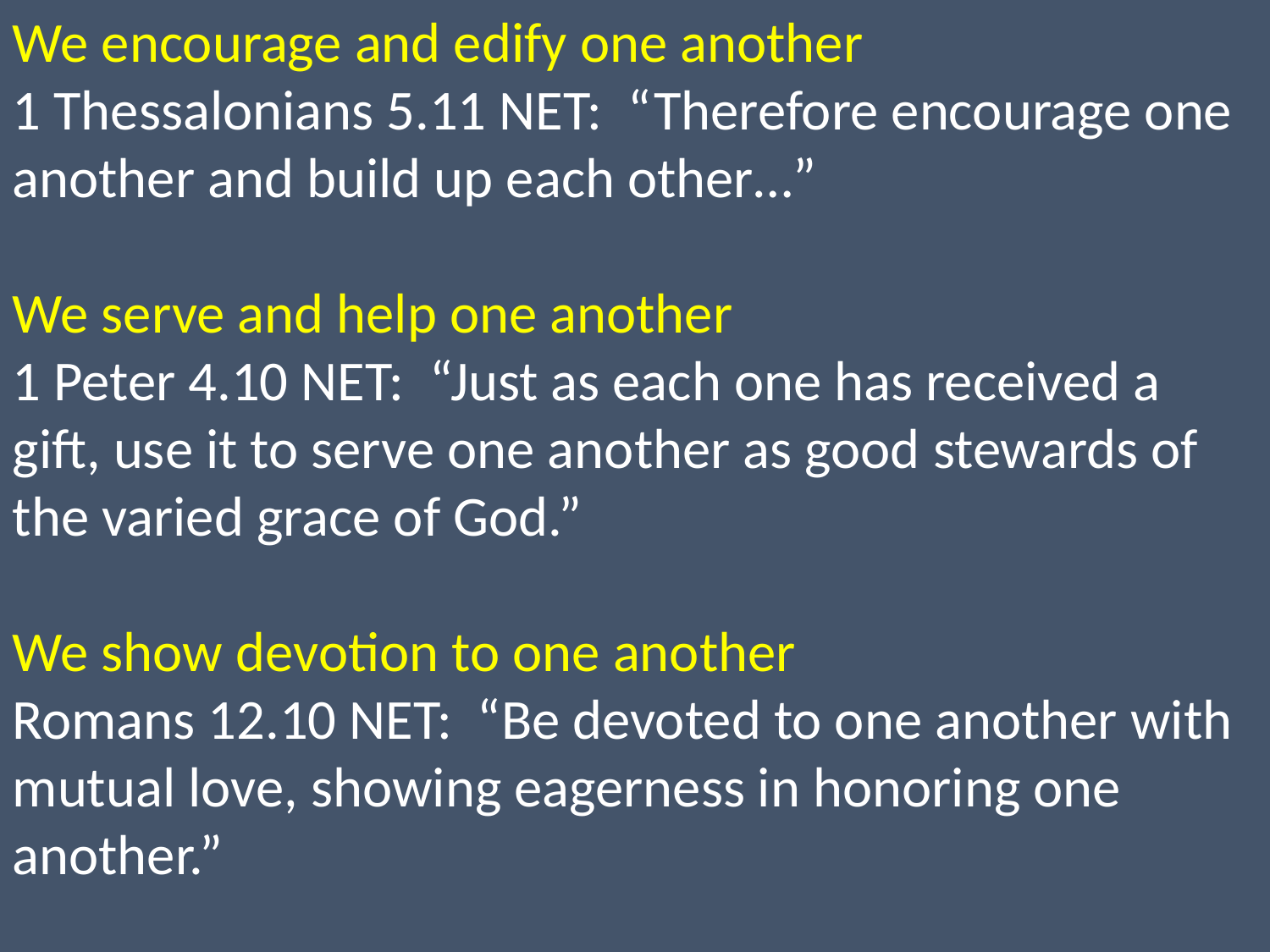

We encourage and edify one another
1 Thessalonians 5.11 NET:  “Therefore encourage one another and build up each other…”

We serve and help one another
1 Peter 4.10 NET:  “Just as each one has received a gift, use it to serve one another as good stewards of the varied grace of God.”

We show devotion to one another
Romans 12.10 NET:  “Be devoted to one another with mutual love, showing eagerness in honoring one another.”